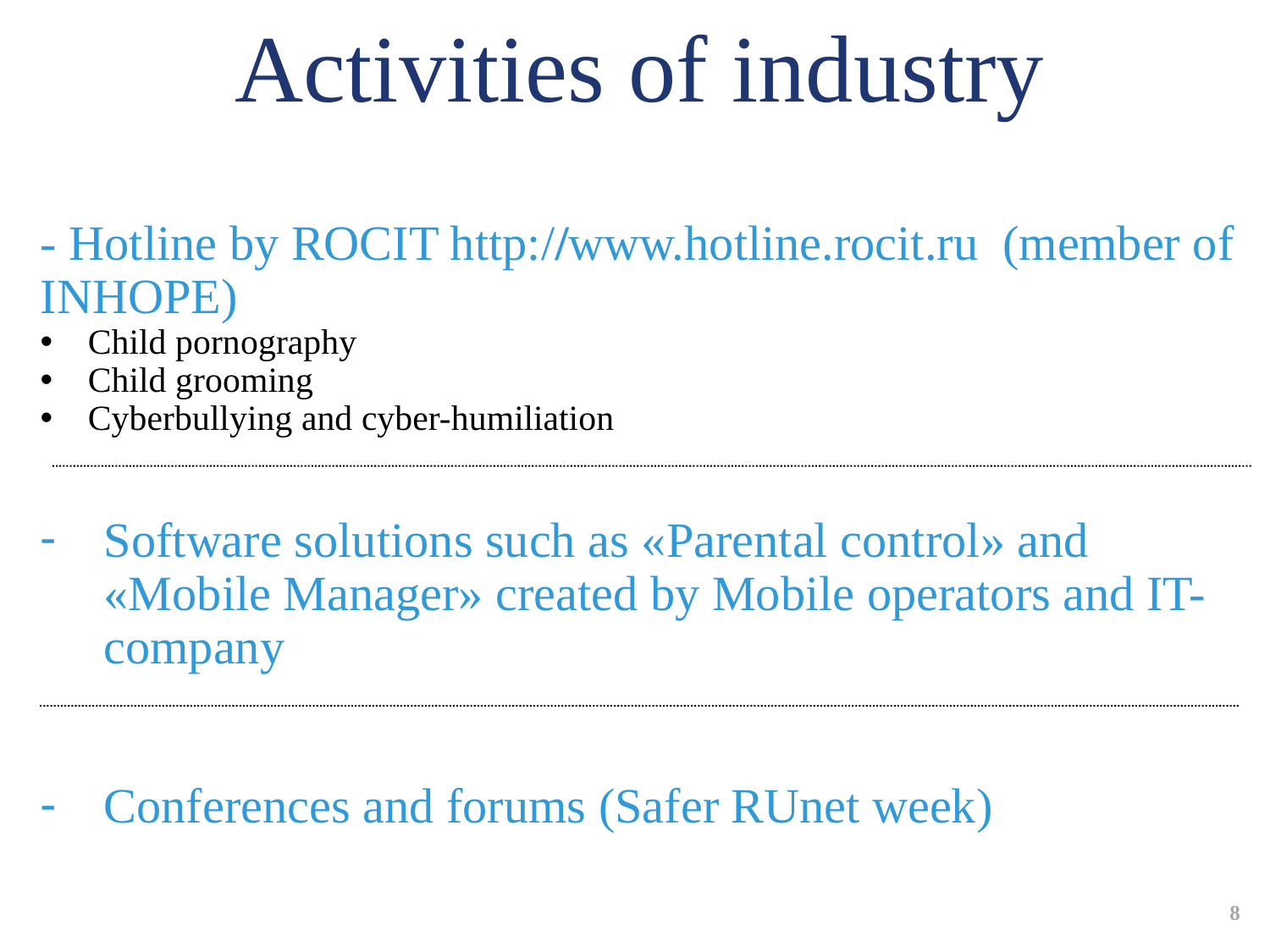

Activities of industry
- Hotline by ROCIT http://www.hotline.rocit.ru  (member of INHOPE)
Child pornography
Child grooming
Cyberbullying and cyber-humiliation

Software solutions such as «Parental control» and «Mobile Manager» created by Mobile operators and IT-company

Conferences and forums (Safer RUnet week)

8